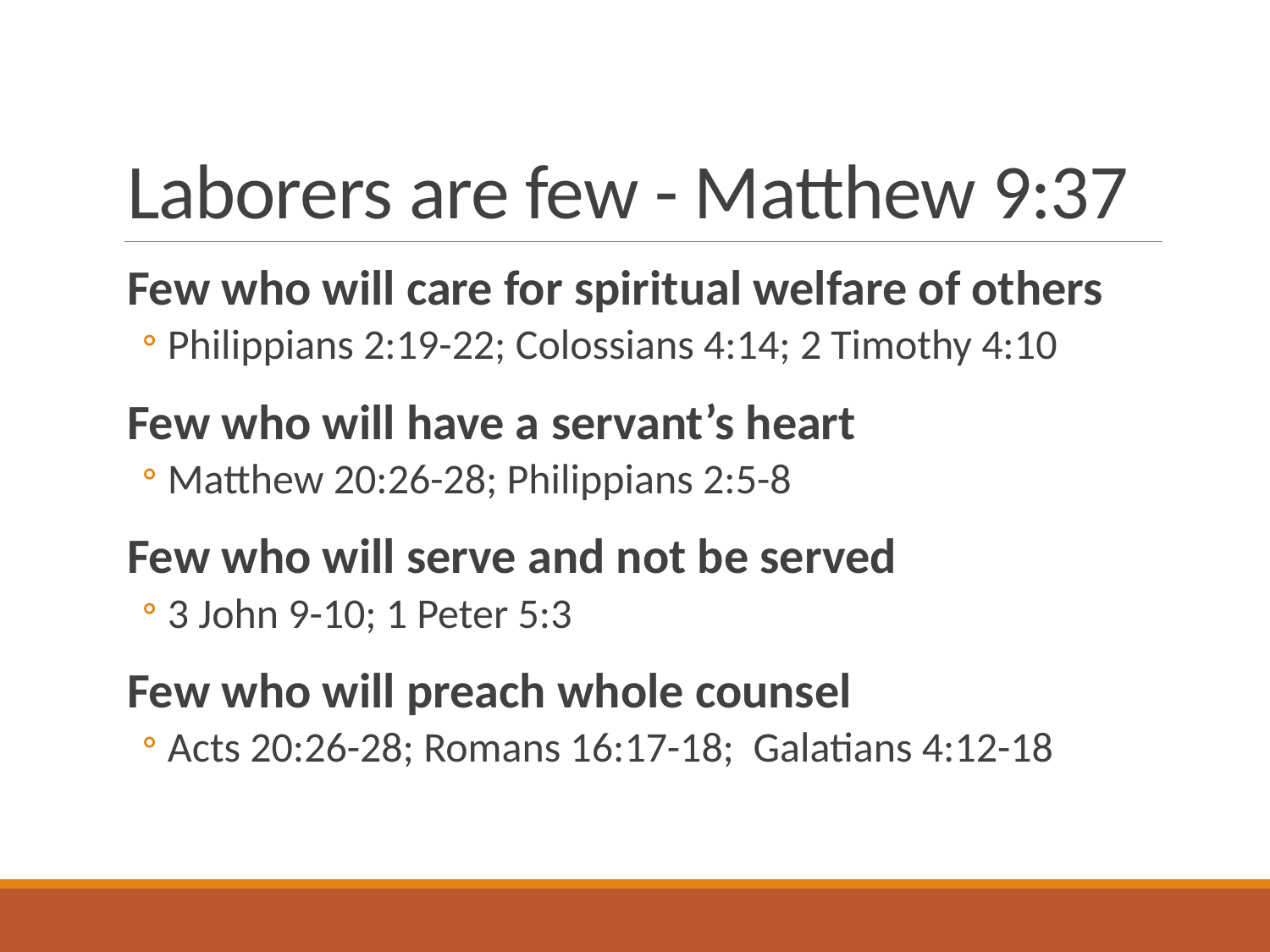

# Laborers are few - Matthew 9:37
Few who will care for spiritual welfare of others
Philippians 2:19-22; Colossians 4:14; 2 Timothy 4:10
Few who will have a servant’s heart
Matthew 20:26-28; Philippians 2:5-8
Few who will serve and not be served
3 John 9-10; 1 Peter 5:3
Few who will preach whole counsel
Acts 20:26-28; Romans 16:17-18;  Galatians 4:12-18